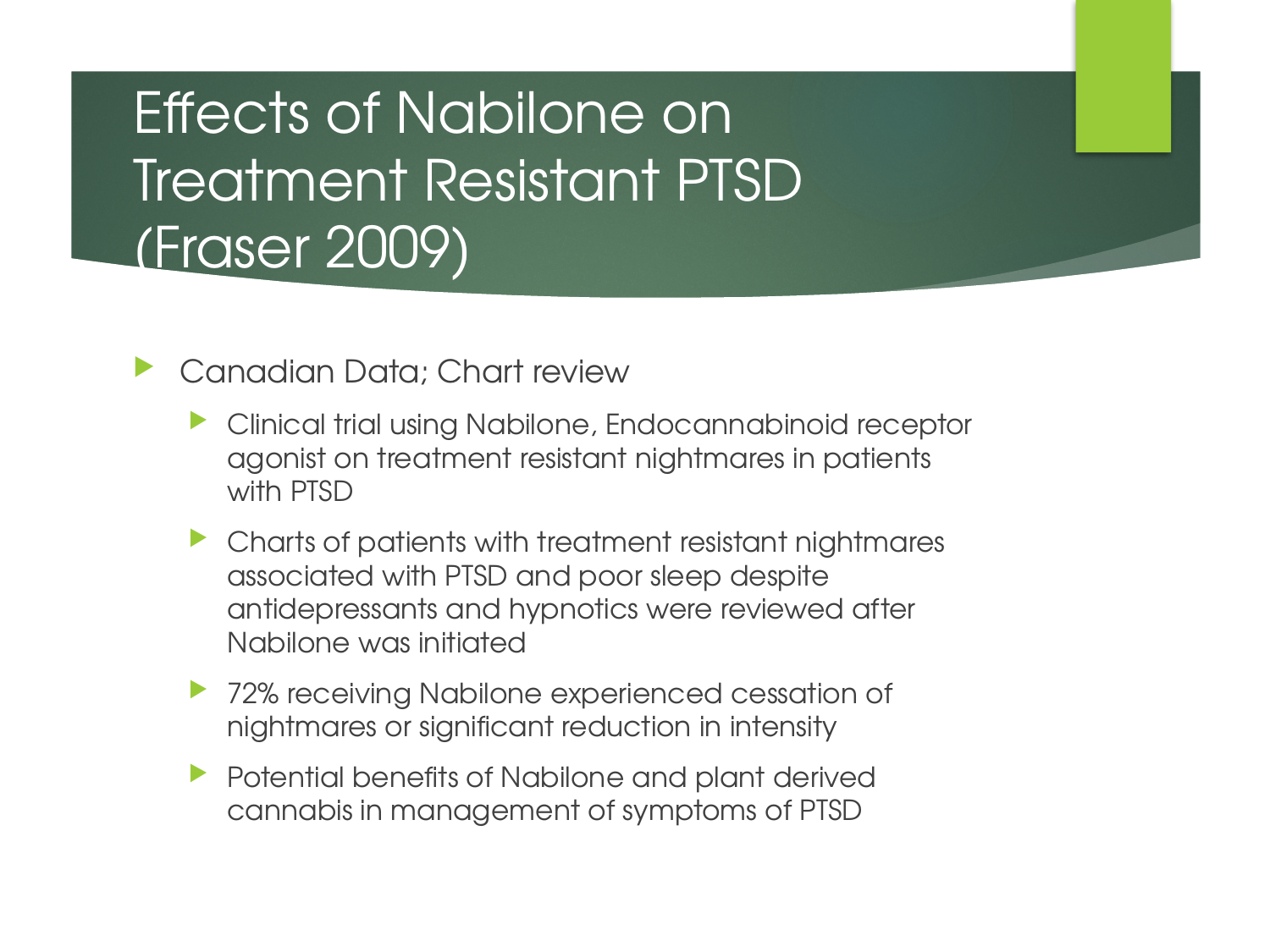

# Effects of Nabilone on Treatment Resistant PTSD (Fraser 2009)
Canadian Data; Chart review
Clinical trial using Nabilone, Endocannabinoid receptor agonist on treatment resistant nightmares in patients with PTSD
Charts of patients with treatment resistant nightmares associated with PTSD and poor sleep despite antidepressants and hypnotics were reviewed after Nabilone was initiated
72% receiving Nabilone experienced cessation of nightmares or significant reduction in intensity
Potential benefits of Nabilone and plant derived cannabis in management of symptoms of PTSD